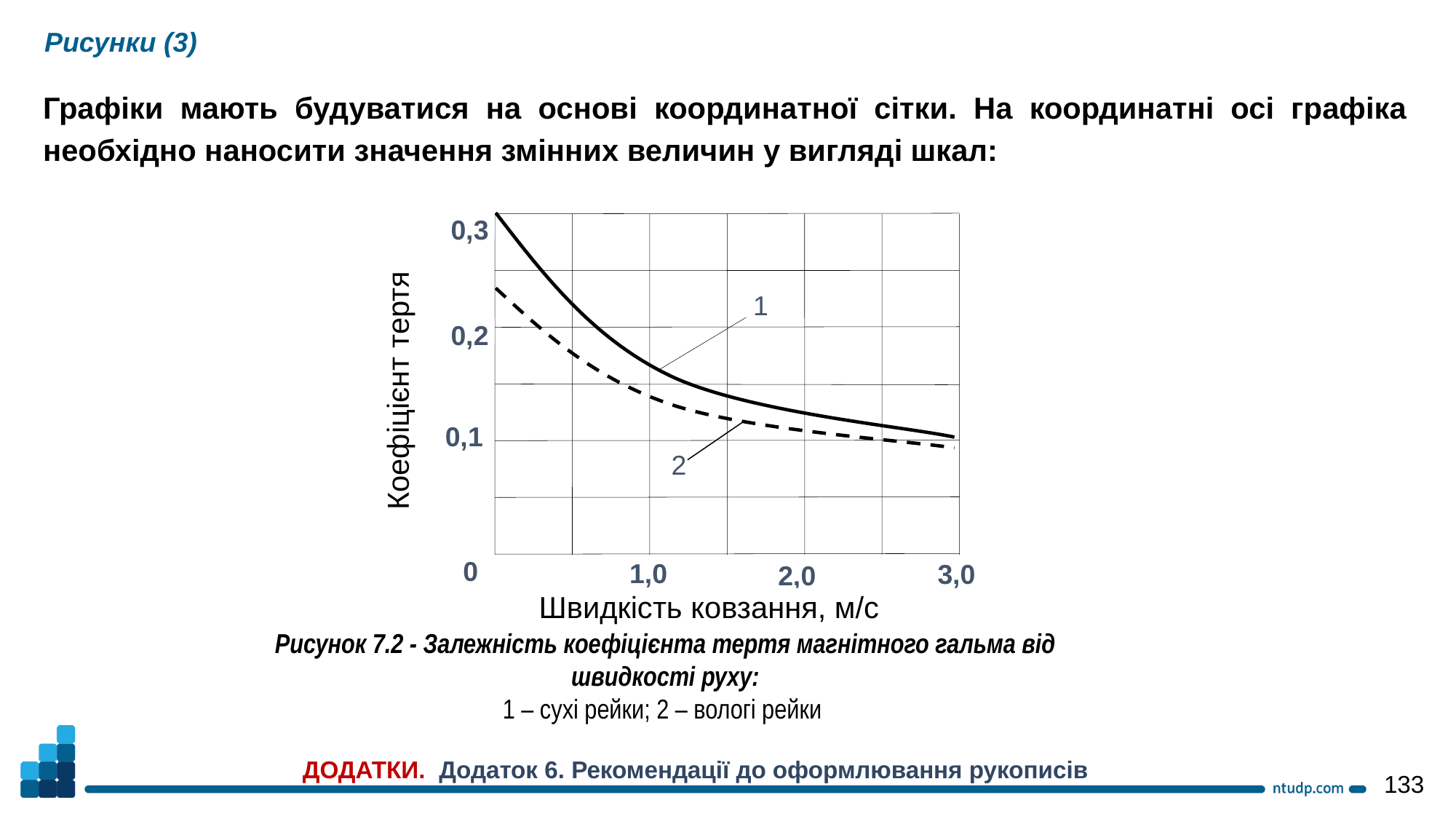

Рисунки (3)
Графіки мають будуватися на основі координатної сітки. На координатні осі графіка необхідно наносити значення змінних величин у вигляді шкал:

1
0,1

2
0
1,0
3,0
2,0
Швидкість ковзання, м/с
Рисунок 7.2 - Залежність коефіцієнта тертя магнітного гальма від швидкості руху:
1 – сухі рейки; 2 – вологі рейки
0,3

0,2

Коефіцієнт тертя

ДОДАТКИ.  Додаток 6. Рекомендації до оформлювання рукописів